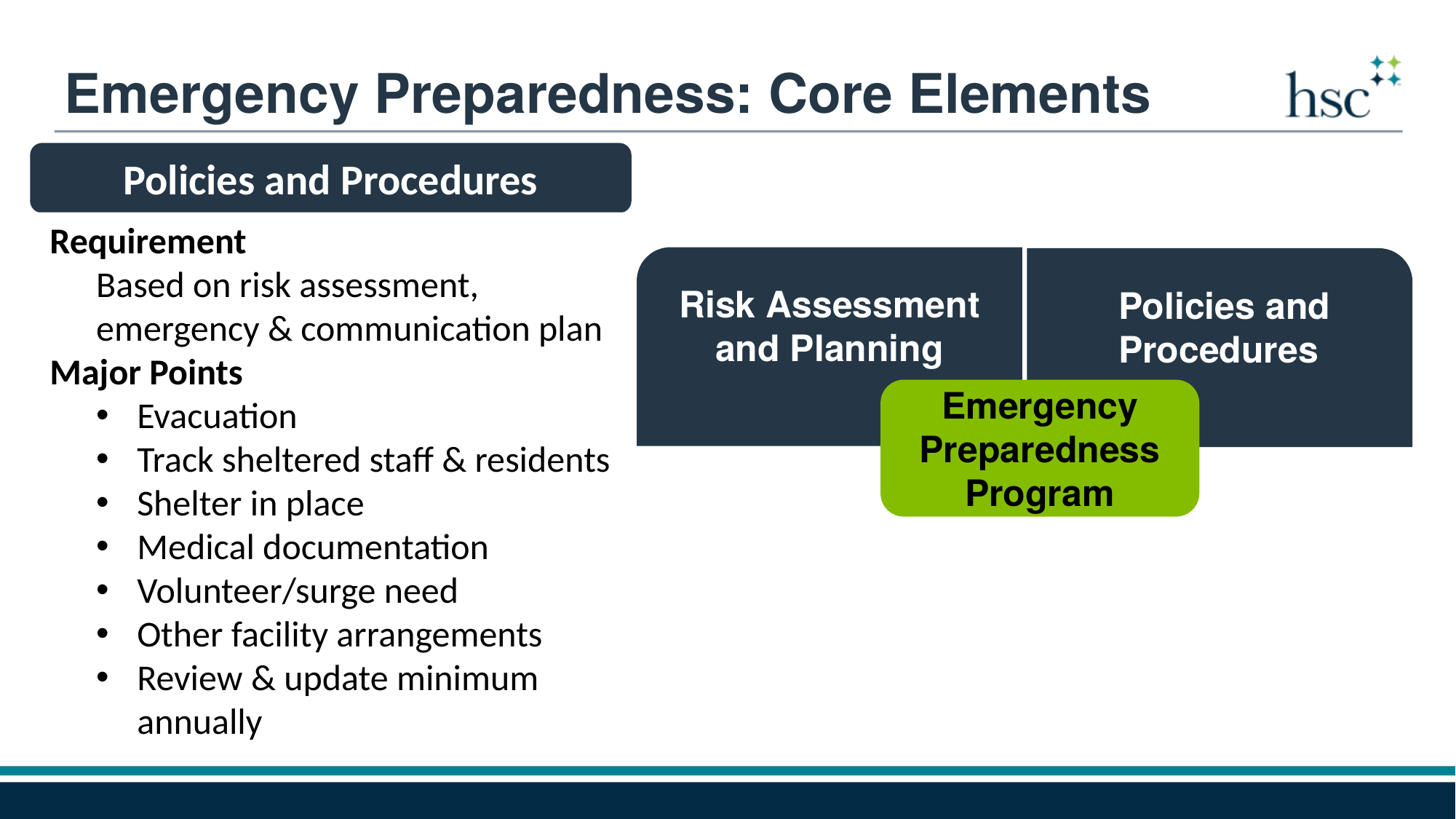

Emergency Preparedness: Core Elements
Policies and Procedures
 Requirement
Based on risk assessment,  emergency & communication plan
 Major Points
Evacuation
Track sheltered staff & residents
Shelter in place
Medical documentation
Volunteer/surge need
Other facility arrangements
Review & update minimum annually
Risk Assessment and Planning

Policies and Procedures
Emergency Preparedness Program